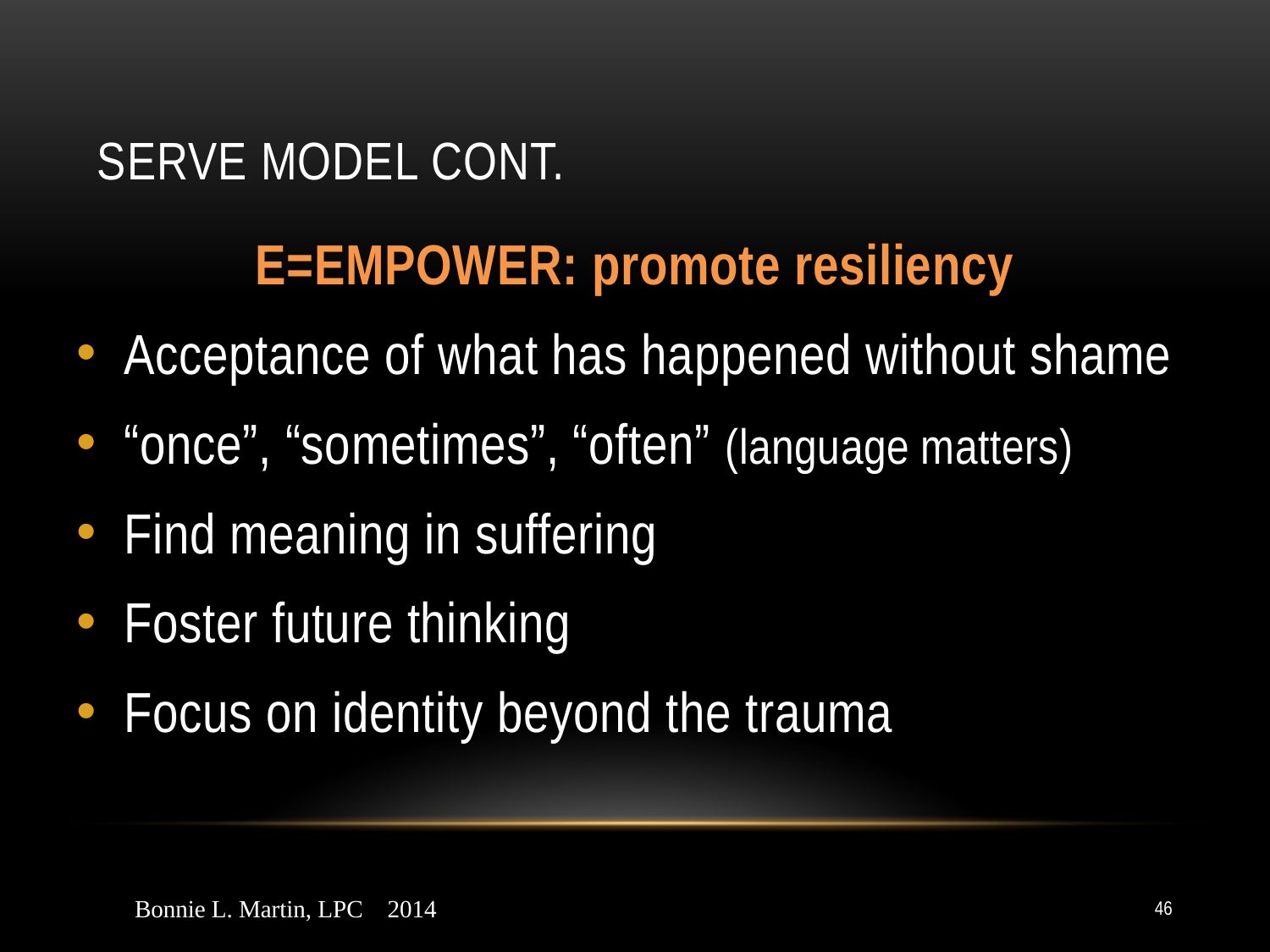

# SERVE model cont.
E=EMPOWER: promote resiliency
Acceptance of what has happened without shame
“once”, “sometimes”, “often” (language matters)
Find meaning in suffering
Foster future thinking
Focus on identity beyond the trauma

Bonnie L. Martin, LPC    2014
46